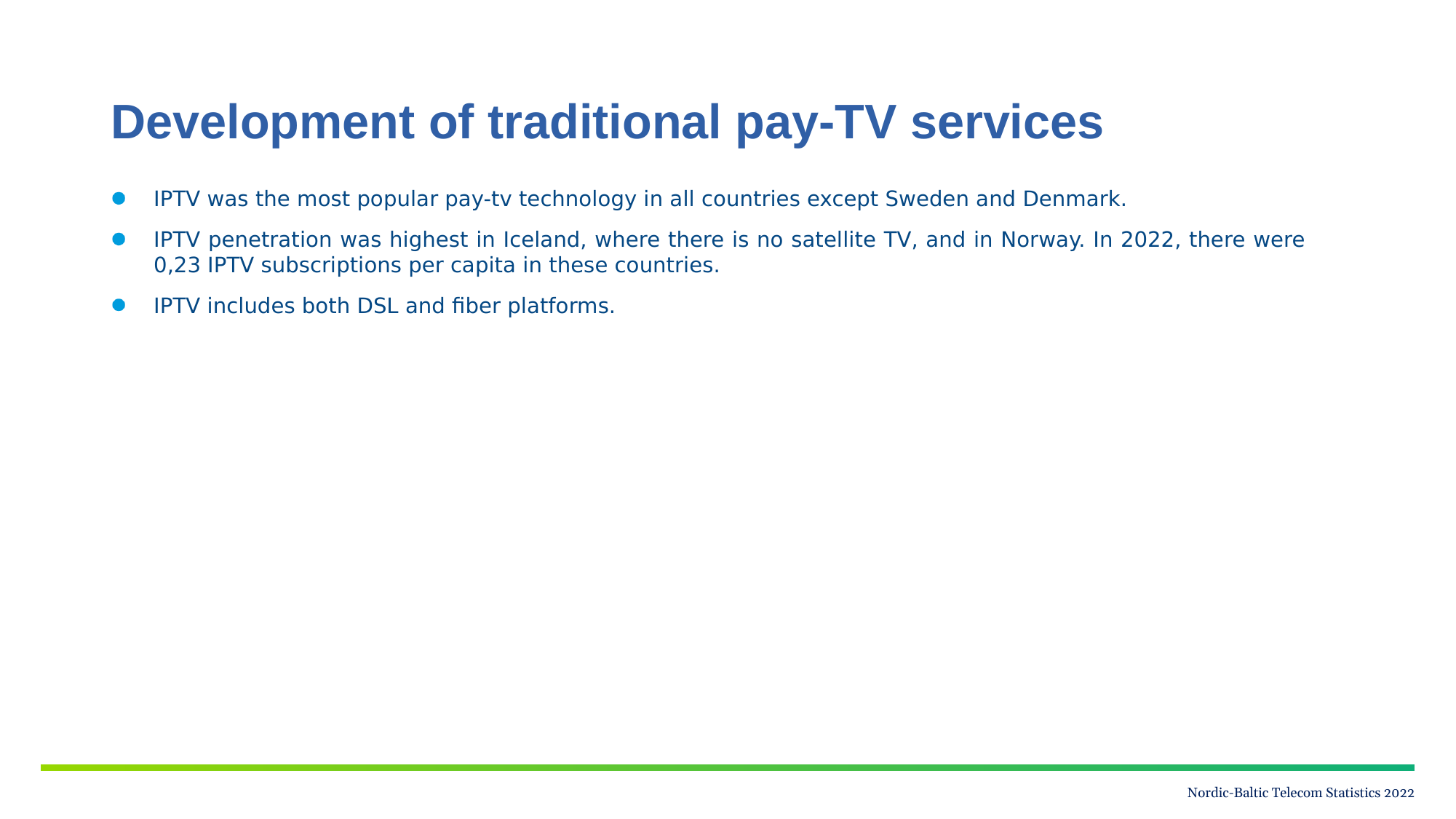

# Development of traditional pay-TV services
IPTV was the most popular pay-tv technology in all countries except Sweden and Denmark.
IPTV penetration was highest in Iceland, where there is no satellite TV, and in Norway. In 2022, there were 0,23 IPTV subscriptions per capita in these countries.
IPTV includes both DSL and fiber platforms.